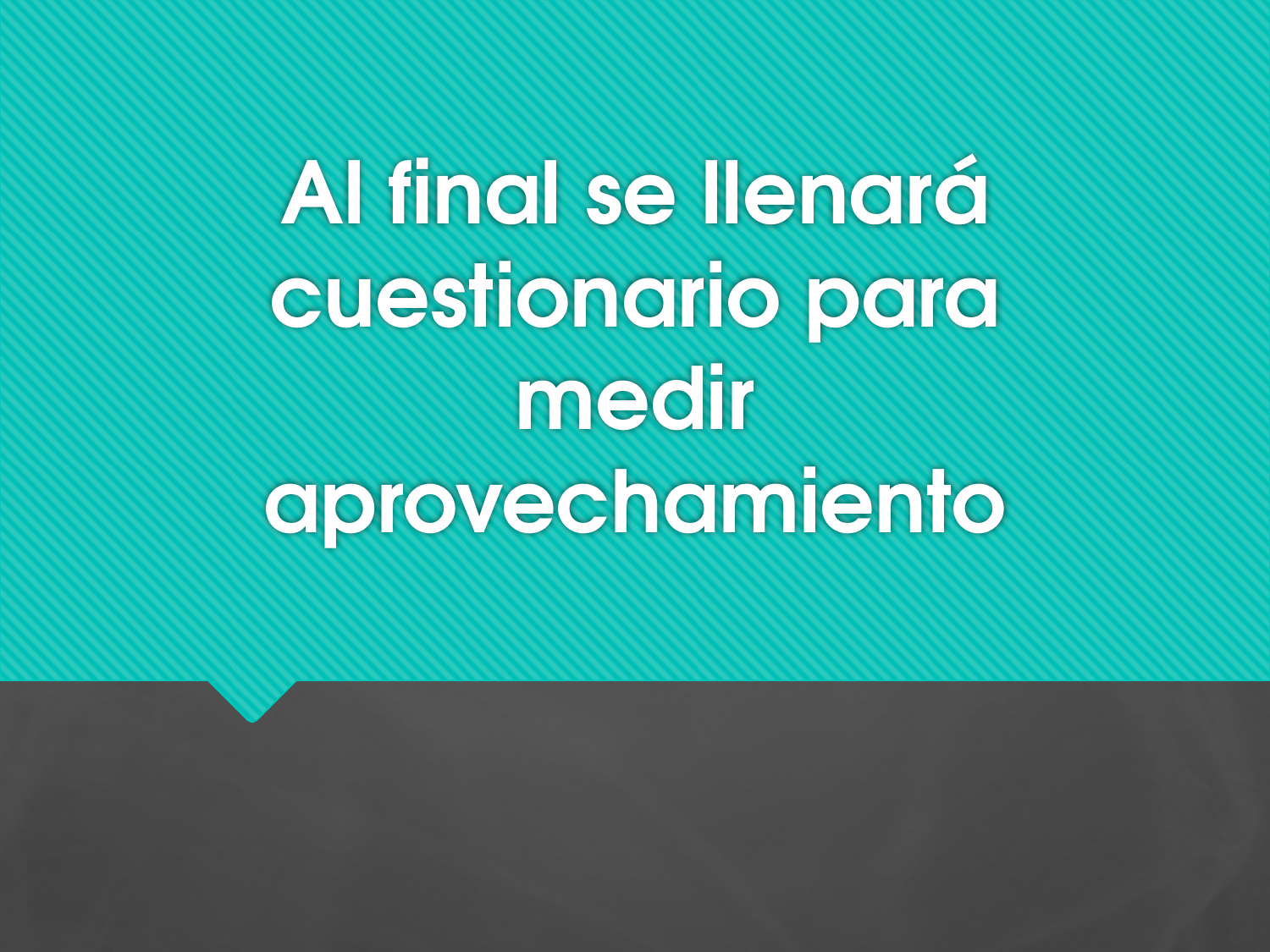

# Al final se llenará cuestionario para medir aprovechamiento